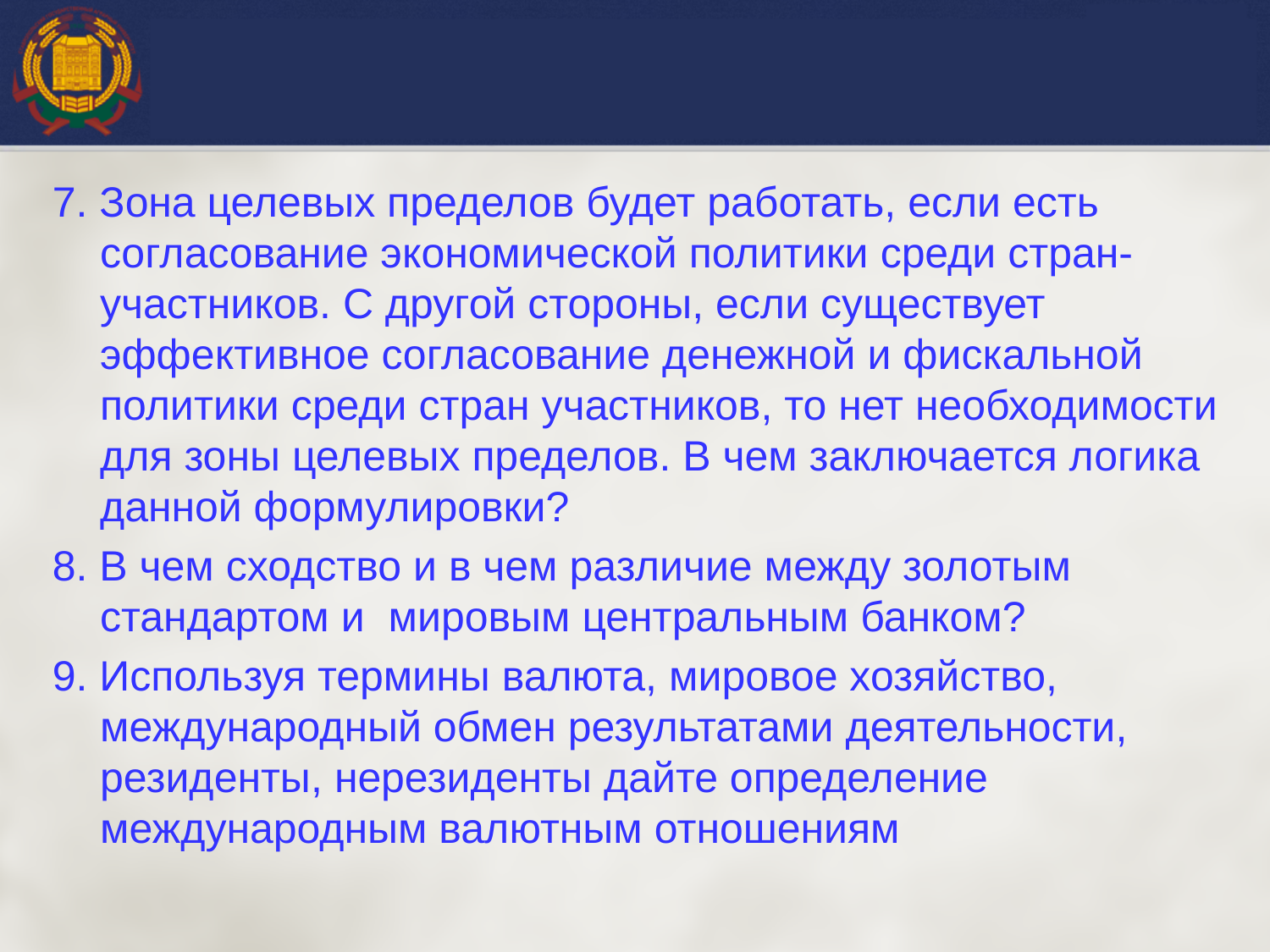

7. Зона целевых пределов будет работать, если есть согласование экономической политики среди стран-участников. С другой стороны, если существует эффективное согласование денежной и фискальной политики среди стран участников, то нет необходимости для зоны целевых пределов. В чем заключается логика данной формулировки?
8. В чем сходство и в чем различие между золотым стандартом и  мировым центральным банком?
9. Используя термины валюта, мировое хозяйство, международный обмен результатами деятельности, резиденты, нерезиденты дайте определение международным валютным отношениям